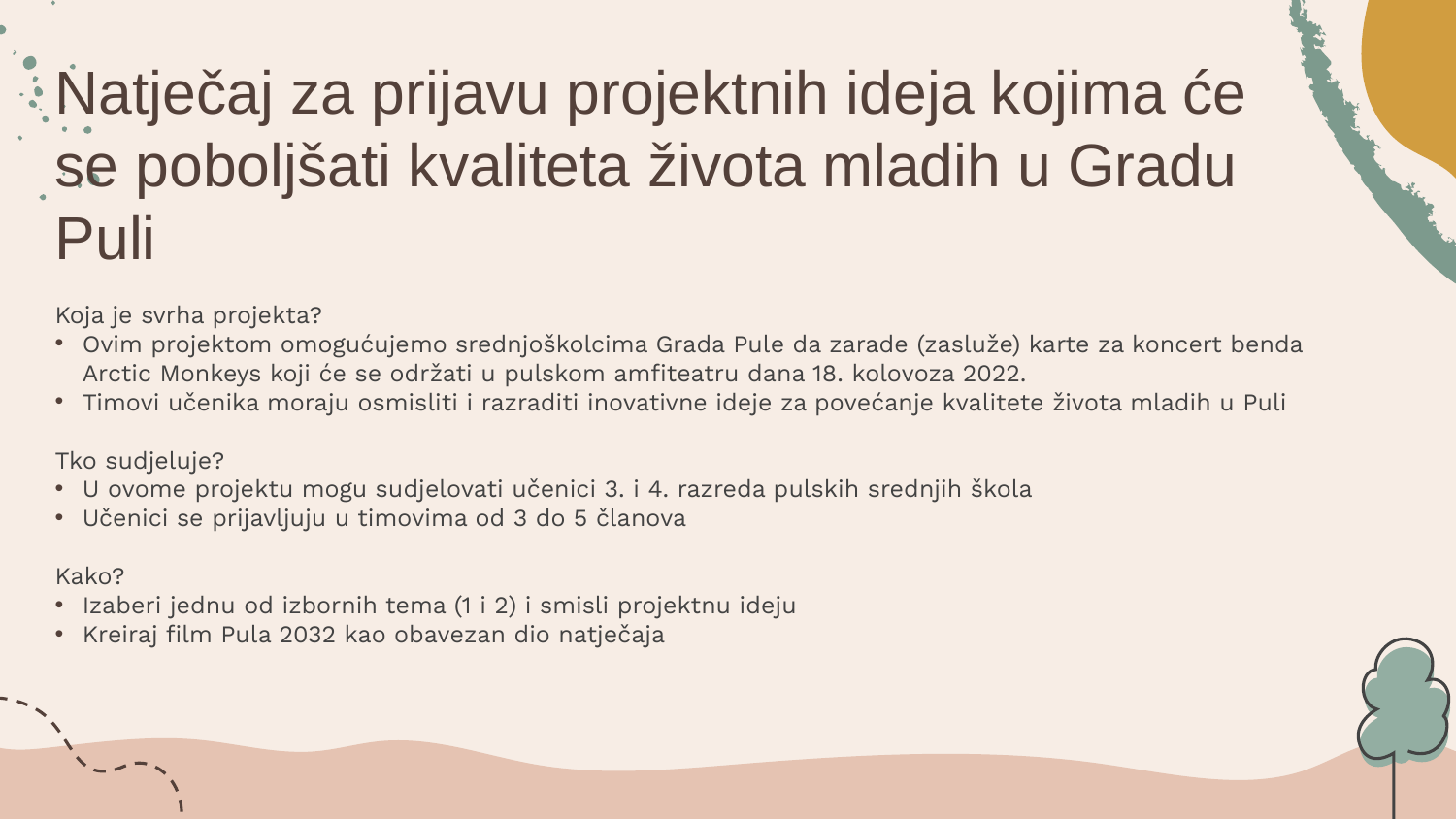

# Natječaj za prijavu projektnih ideja kojima će se poboljšati kvaliteta života mladih u Gradu Puli
Koja je svrha projekta?
Ovim projektom omogućujemo srednjoškolcima Grada Pule da zarade (zasluže) karte za koncert benda Arctic Monkeys koji će se održati u pulskom amfiteatru dana 18. kolovoza 2022.
Timovi učenika moraju osmisliti i razraditi inovativne ideje za povećanje kvalitete života mladih u Puli

Tko sudjeluje?
U ovome projektu mogu sudjelovati učenici 3. i 4. razreda pulskih srednjih škola
Učenici se prijavljuju u timovima od 3 do 5 članova

Kako?
Izaberi jednu od izbornih tema (1 i 2) i smisli projektnu ideju
Kreiraj film Pula 2032 kao obavezan dio natječaja